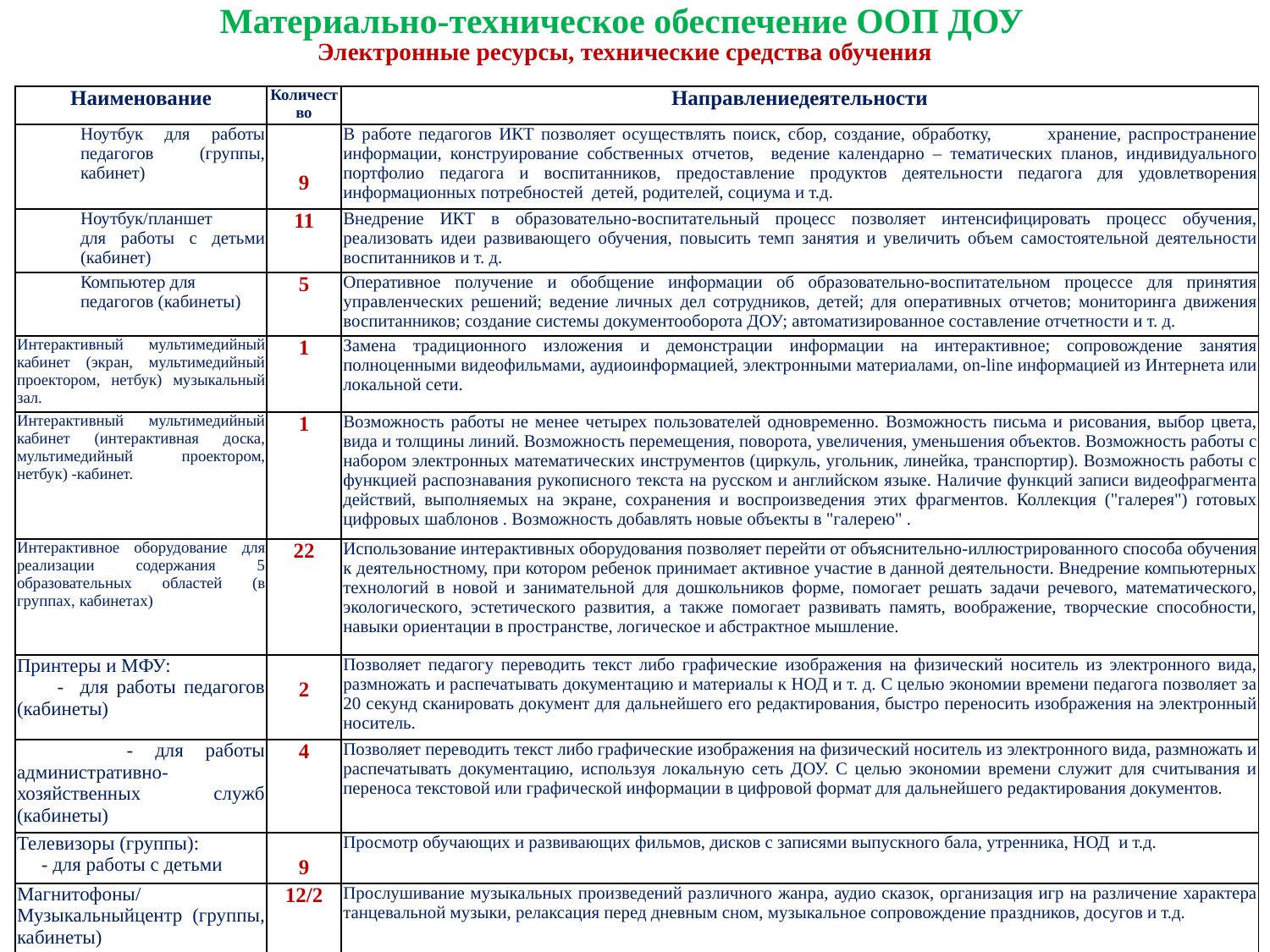

# Материально-техническое обеспечение ООП ДОУ
Электронные ресурсы, технические средства обучения
| Наименование | Количество | Направлениедеятельности |
| --- | --- | --- |
| Ноутбук для работы педагогов (группы, кабинет) | 9 | В работе педагогов ИКТ позволяет осуществлять поиск, сбор, создание, обработку, хранение, распространение информации, конструирование собственных отчетов, ведение календарно – тематических планов, индивидуального портфолио педагога и воспитанников, предоставление продуктов деятельности педагога для удовлетворения информационных потребностей детей, родителей, социума и т.д. |
| Ноутбук/планшет для работы с детьми (кабинет) | 11 | Внедрение ИКТ в образовательно-воспитательный процесс позволяет интенсифицировать процесс обучения, реализовать идеи развивающего обучения, повысить темп занятия и увеличить объем самостоятельной деятельности воспитанников и т. д. |
| Компьютер для педагогов (кабинеты) | 5 | Оперативное получение и обобщение информации об образовательно-воспитательном процессе для принятия управленческих решений; ведение личных дел сотрудников, детей; для оперативных отчетов; мониторинга движения воспитанников; создание системы документооборота ДОУ; автоматизированное составление отчетности и т. д. |
| Интерактивный мультимедийный кабинет (экран, мультимедийный проектором, нетбук) музыкальный зал. | 1 | Замена традиционного изложения и демонстрации информации на интерактивное; сопровождение занятия полноценными видеофильмами, аудиоинформацией, электронными материалами, on-line информацией из Интернета или локальной сети. |
| Интерактивный мультимедийный кабинет (интерактивная доска, мультимедийный проектором, нетбук) -кабинет. | 1 | Возможность работы не менее четырех пользователей одновременно. Возможность письма и рисования, выбор цвета, вида и толщины линий. Возможность перемещения, поворота, увеличения, уменьшения объектов. Возможность работы с набором электронных математических инструментов (циркуль, угольник, линейка, транспортир). Возможность работы с функцией распознавания рукописного текста на русском и английском языке. Наличие функций записи видеофрагмента действий, выполняемых на экране, сохранения и воспроизведения этих фрагментов. Коллекция ("галерея") готовых цифровых шаблонов . Возможность добавлять новые объекты в "галерею" . |
| Интерактивное оборудование для реализации содержания 5 образовательных областей (в группах, кабинетах) | 22 | Использование интерактивных оборудования позволяет перейти от объяснительно-иллюстрированного способа обучения к деятельностному, при котором ребенок принимает активное участие в данной деятельности. Внедрение компьютерных технологий в новой и занимательной для дошкольников форме, помогает решать задачи речевого, математического, экологического, эстетического развития, а также помогает развивать память, воображение, творческие способности, навыки ориентации в пространстве, логическое и абстрактное мышление. |
| Принтеры и МФУ: - для работы педагогов (кабинеты) | 2 | Позволяет педагогу переводить текст либо графические изображения на физический носитель из электронного вида, размножать и распечатывать документацию и материалы к НОД и т. д. С целью экономии времени педагога позволяет за 20 секунд сканировать документ для дальнейшего его редактирования, быстро переносить изображения на электронный носитель. |
| - для работы административно-хозяйственных служб (кабинеты) | 4 | Позволяет переводить текст либо графические изображения на физический носитель из электронного вида, размножать и распечатывать документацию, используя локальную сеть ДОУ. С целью экономии времени служит для считывания и переноса текстовой или графической информации в цифровой формат для дальнейшего редактирования документов. |
| Телевизоры (группы): - для работы с детьми | 9 | Просмотр обучающих и развивающих фильмов, дисков с записями выпускного бала, утренника, НОД и т.д. |
| Магнитофоны/Музыкальныйцентр (группы, кабинеты) | 12/2 | Прослушивание музыкальных произведений различного жанра, аудио сказок, организация игр на различение характера танцевальной музыки, релаксация перед дневным сном, музыкальное сопровождение праздников, досугов и т.д. |